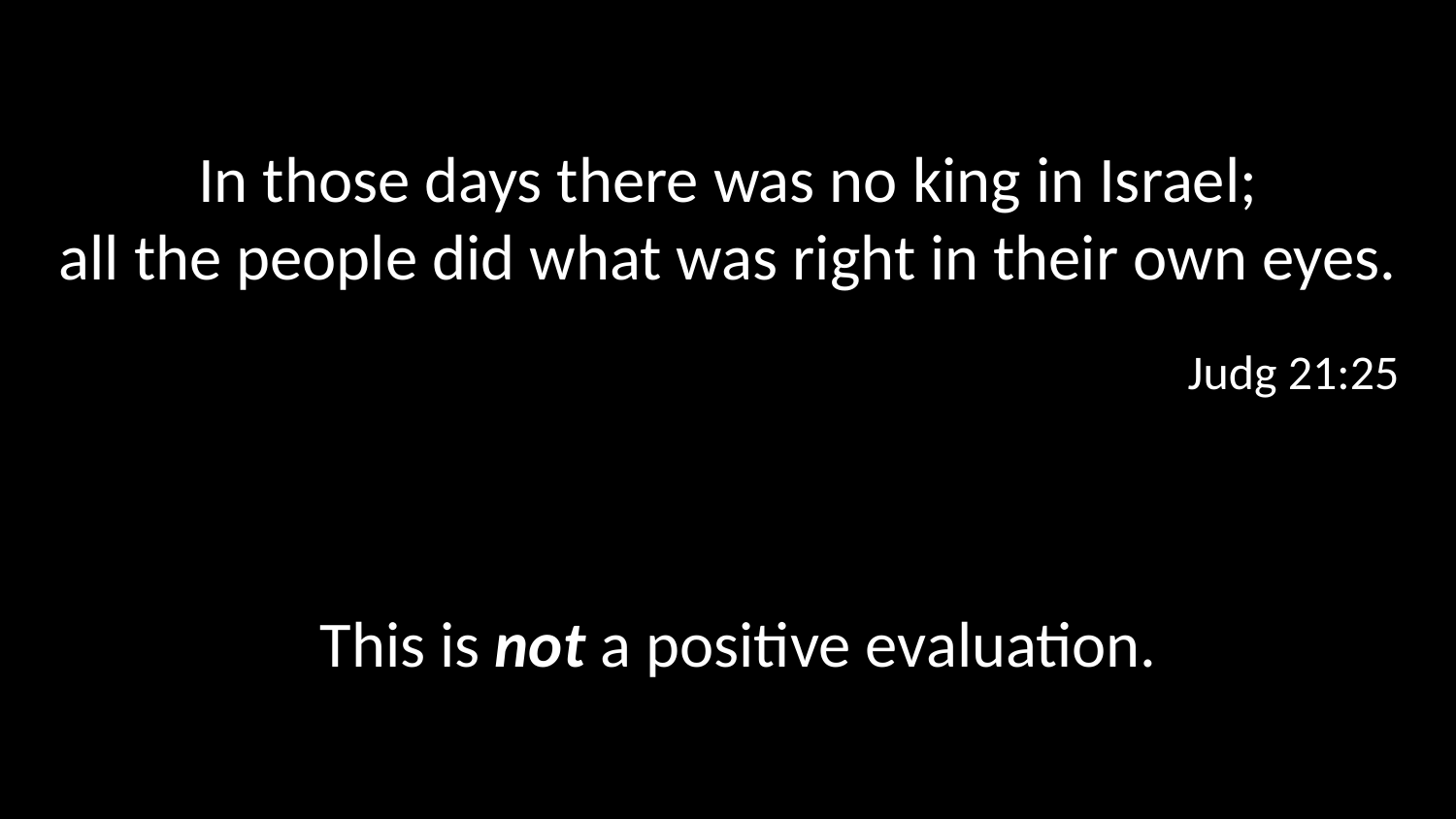

In those days there was no king in Israel;
all the people did what was right in their own eyes.

Judg 21:25
This is not a positive evaluation.